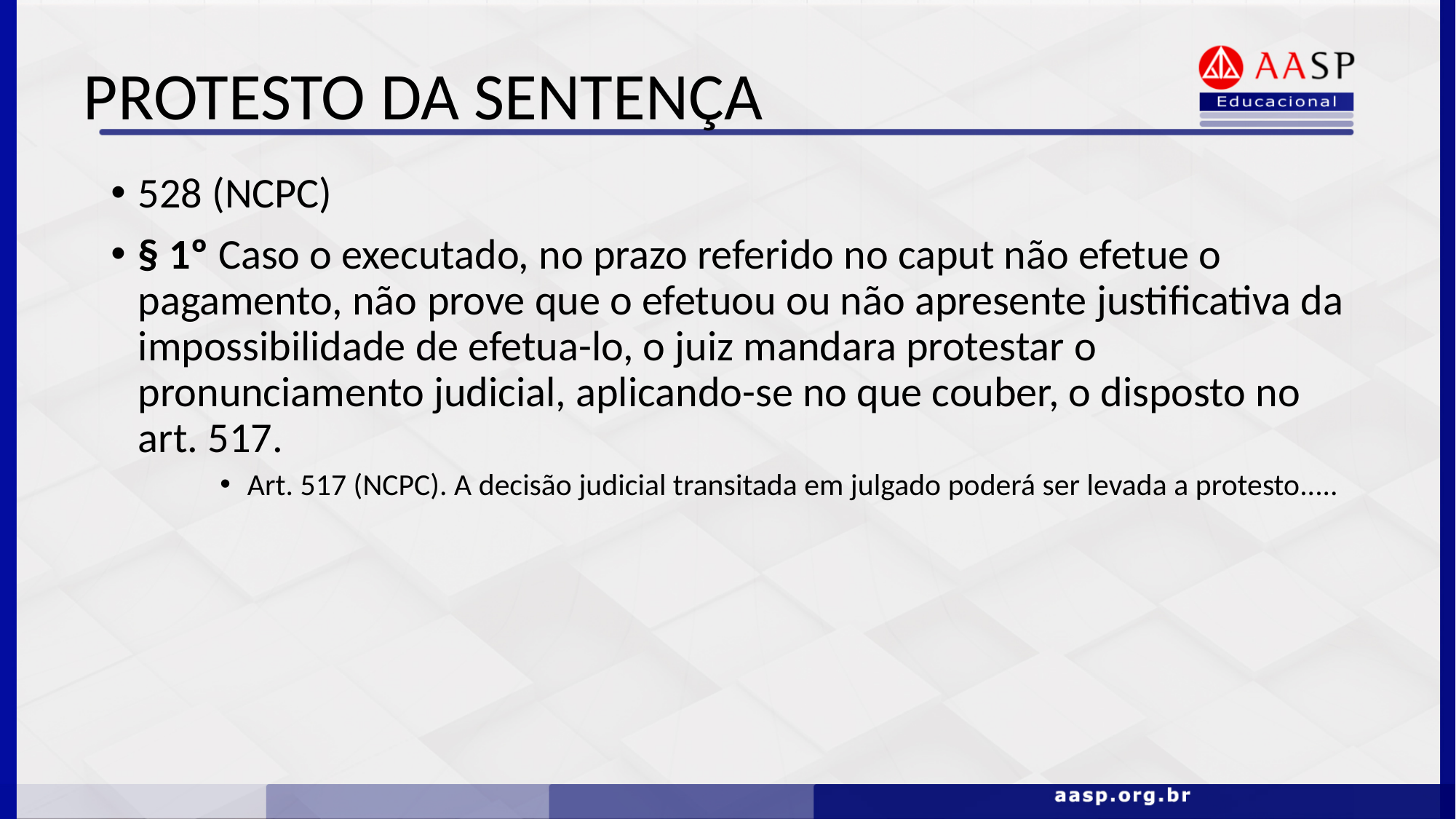

PROTESTO DA SENTENÇA
528 (NCPC)
§ 1º Caso o executado, no prazo referido no caput não efetue o pagamento, não prove que o efetuou ou não apresente justificativa da impossibilidade de efetua-lo, o juiz mandara protestar o pronunciamento judicial, aplicando-se no que couber, o disposto no art. 517.
Art. 517 (NCPC). A decisão judicial transitada em julgado poderá ser levada a protesto.....